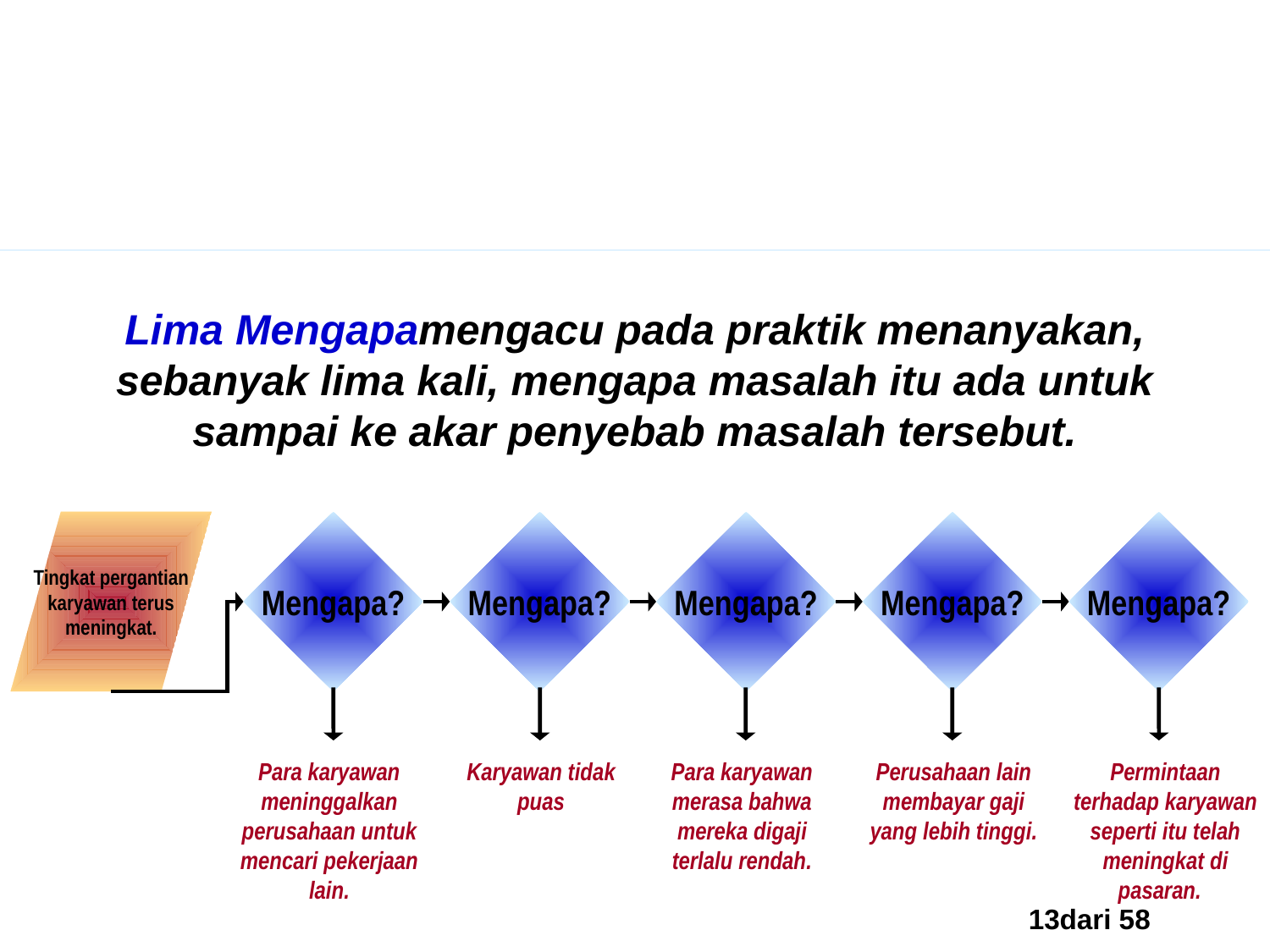

Teknik Analisis Akar Penyebab -Lima Mengapa
Lima Mengapamengacu pada praktik menanyakan, sebanyak lima kali, mengapa masalah itu ada untuk sampai ke akar penyebab masalah tersebut.
Tingkat pergantian karyawan terus meningkat.
Mengapa?
Mengapa?
Mengapa?
Mengapa?
Mengapa?

Para karyawan meninggalkan perusahaan untuk mencari pekerjaan lain.
Karyawan tidak puas
Para karyawan merasa bahwa mereka digaji terlalu rendah.
Perusahaan lain membayar gaji yang lebih tinggi.
Permintaan terhadap karyawan seperti itu telah meningkat di pasaran.
13dari 58